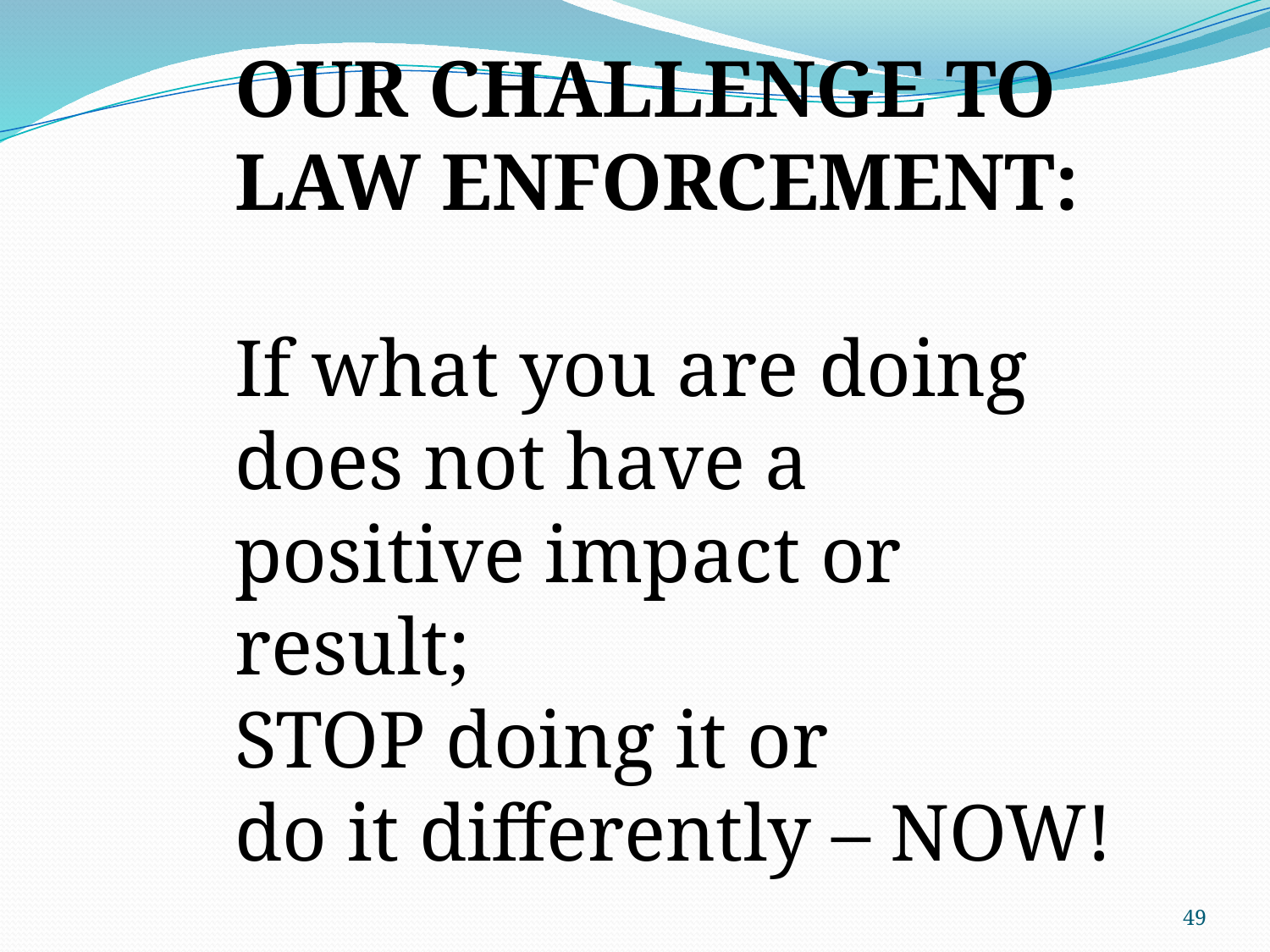

OUR CHALLENGE TO LAW ENFORCEMENT:

If what you are doing
does not have a
positive impact or result;
STOP doing it or
do it differently – NOW!
49